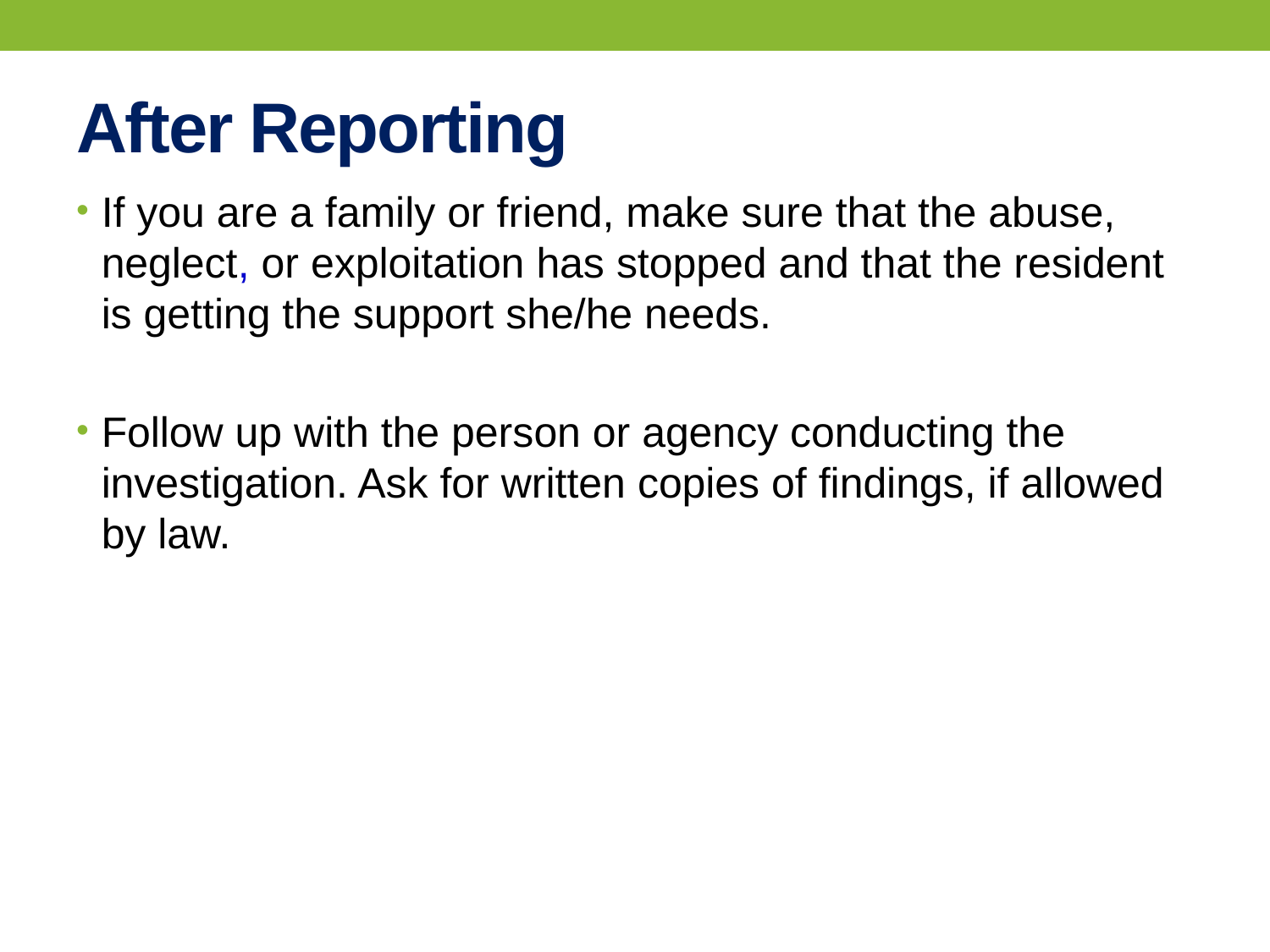

# After Reporting
If you are a family or friend, make sure that the abuse, neglect, or exploitation has stopped and that the resident is getting the support she/he needs.

Follow up with the person or agency conducting the investigation. Ask for written copies of findings, if allowed by law.